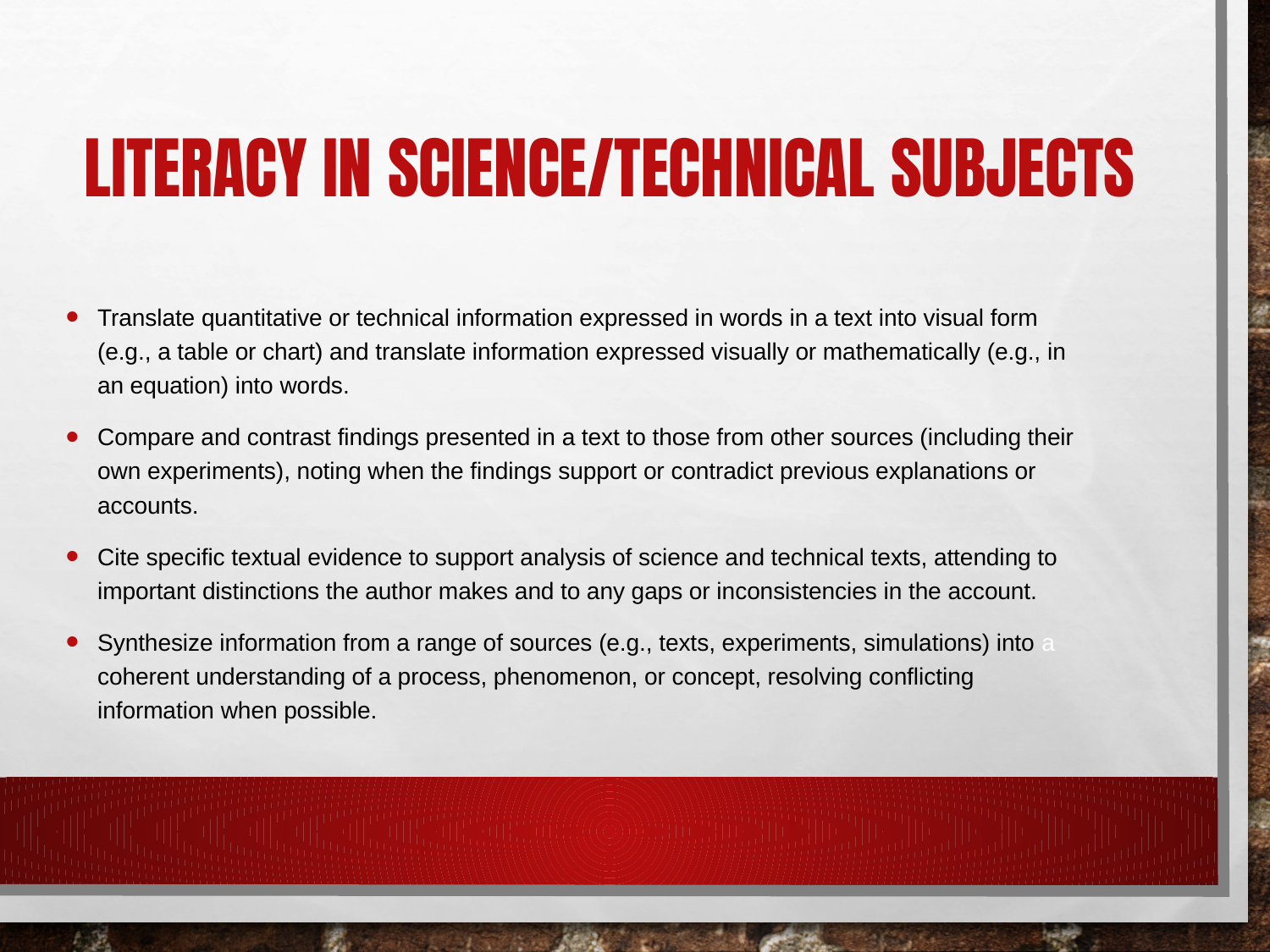

# Literacy in Science/Technical Subjects
Translate quantitative or technical information expressed in words in a text into visual form (e.g., a table or chart) and translate information expressed visually or mathematically (e.g., in an equation) into words.
Compare and contrast findings presented in a text to those from other sources (including their own experiments), noting when the findings support or contradict previous explanations or accounts.
Cite specific textual evidence to support analysis of science and technical texts, attending to important distinctions the author makes and to any gaps or inconsistencies in the account.
Synthesize information from a range of sources (e.g., texts, experiments, simulations) into a coherent understanding of a process, phenomenon, or concept, resolving conflicting information when possible.